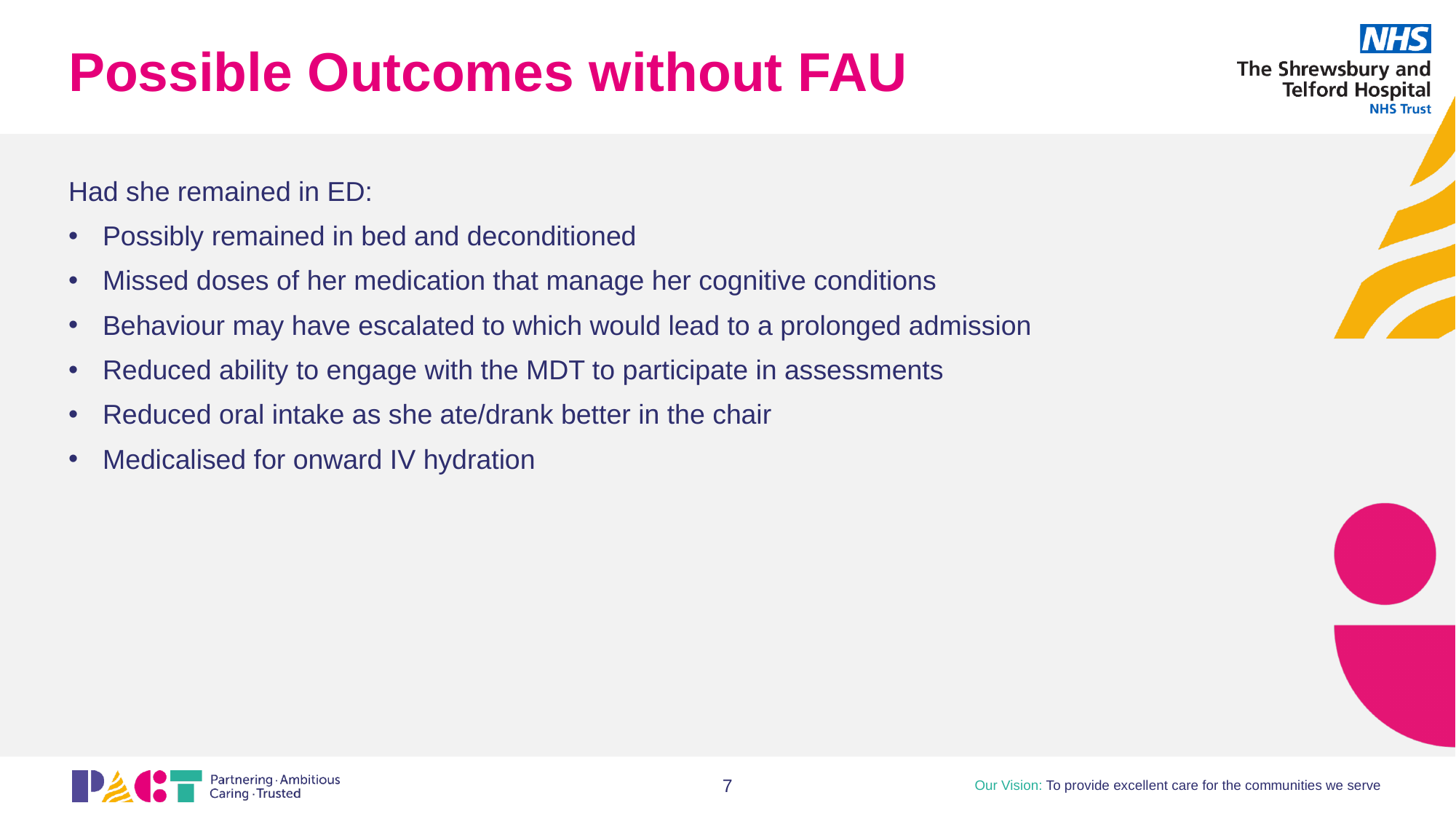

Possible Outcomes without FAU
Had she remained in ED:
Possibly remained in bed and deconditioned
Missed doses of her medication that manage her cognitive conditions
Behaviour may have escalated to which would lead to a prolonged admission
Reduced ability to engage with the MDT to participate in assessments
Reduced oral intake as she ate/drank better in the chair
Medicalised for onward IV hydration